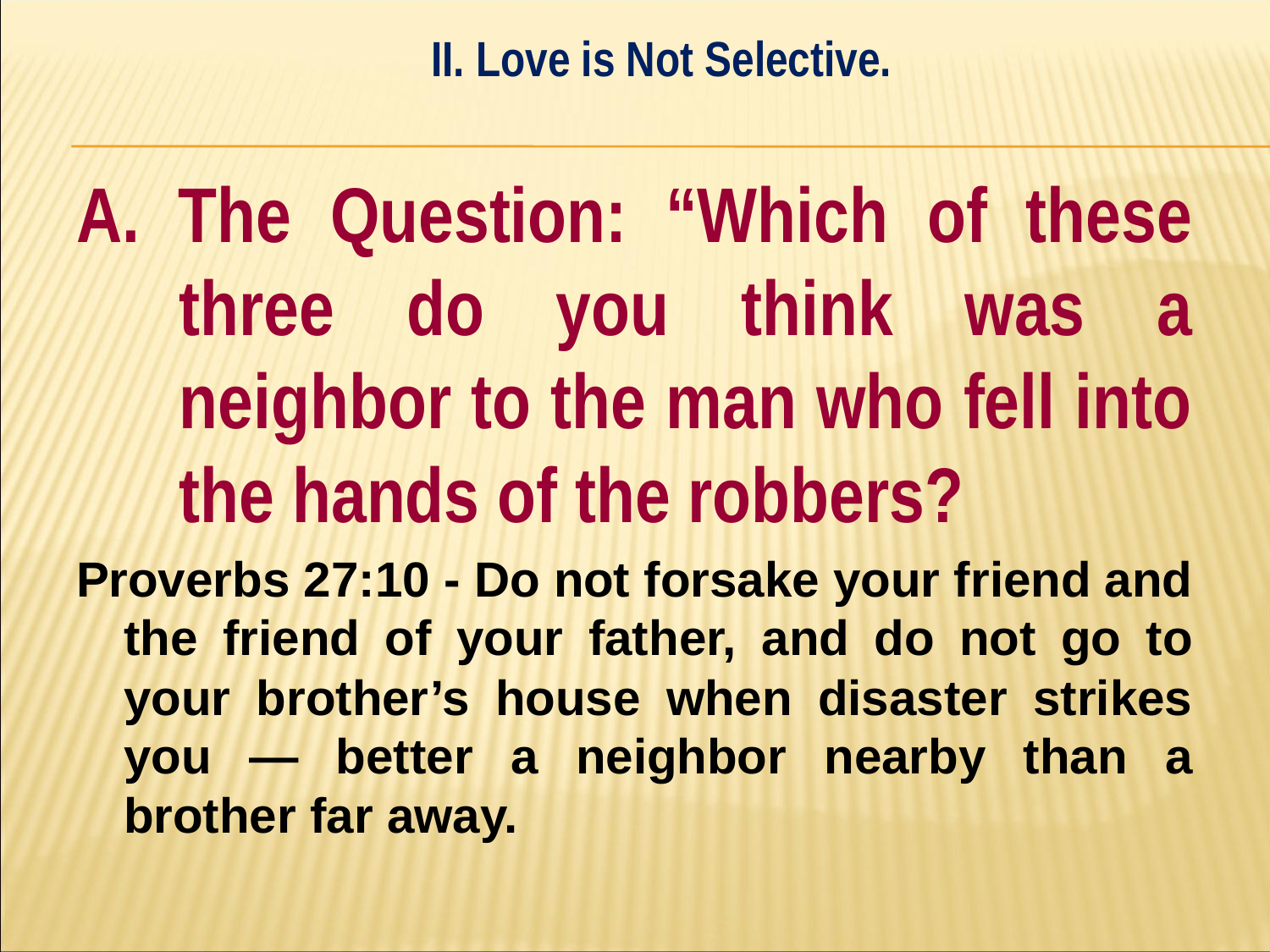

II. Love is Not Selective.
#
A. The Question: “Which of these three do you think was a neighbor to the man who fell into the hands of the robbers?
Proverbs 27:10 - Do not forsake your friend and the friend of your father, and do not go to your brother’s house when disaster strikes you — better a neighbor nearby than a brother far away.